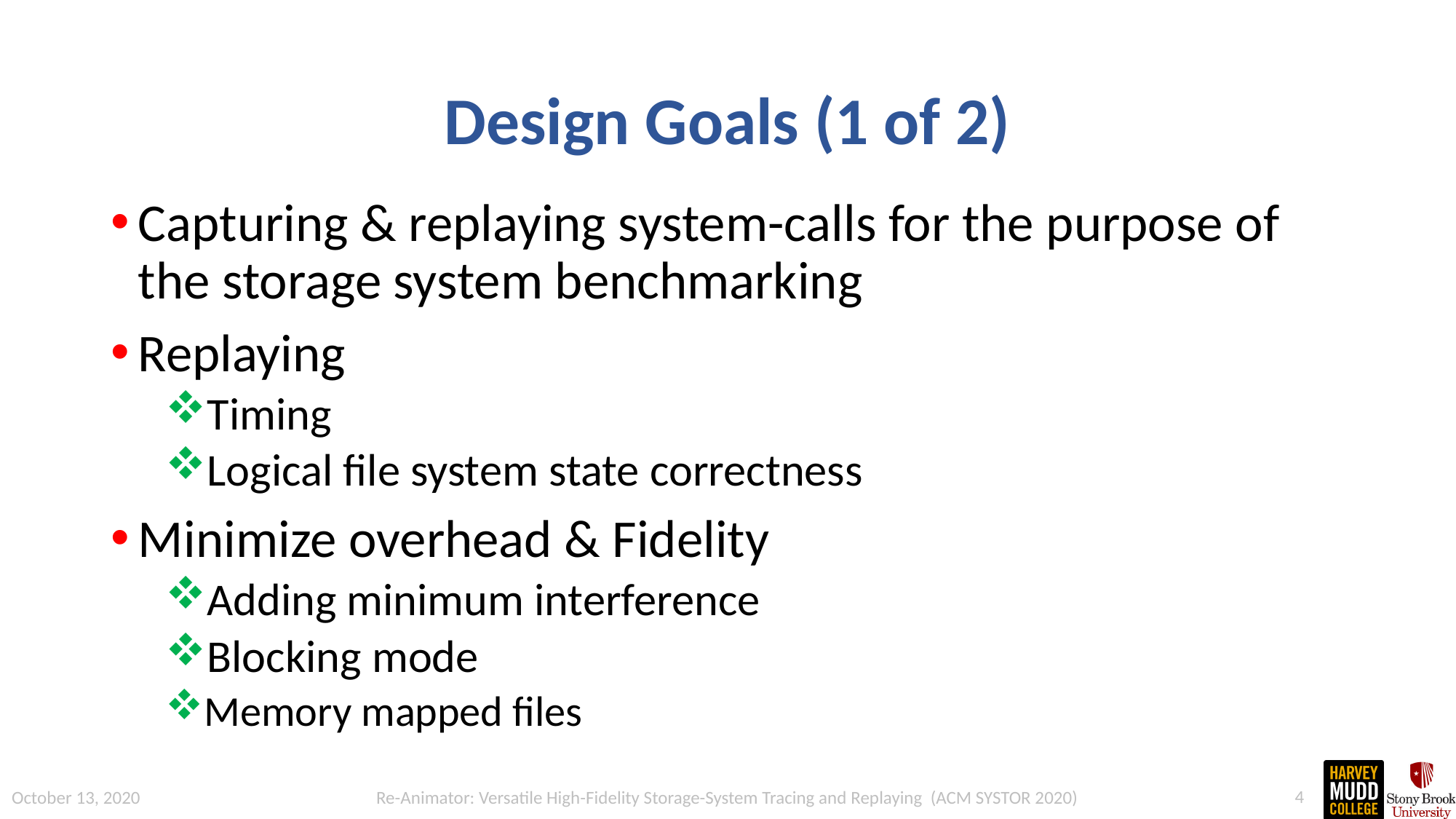

# Design Goals (1 of 2)
Capturing & replaying system-calls for the purpose of the storage system benchmarking
Replaying
Timing
Logical file system state correctness
Minimize overhead & Fidelity
Adding minimum interference
Blocking mode
Memory mapped files

4
Re-Animator: Versatile High-Fidelity Storage-System Tracing and Replaying  (ACM SYSTOR 2020)
October 13, 2020